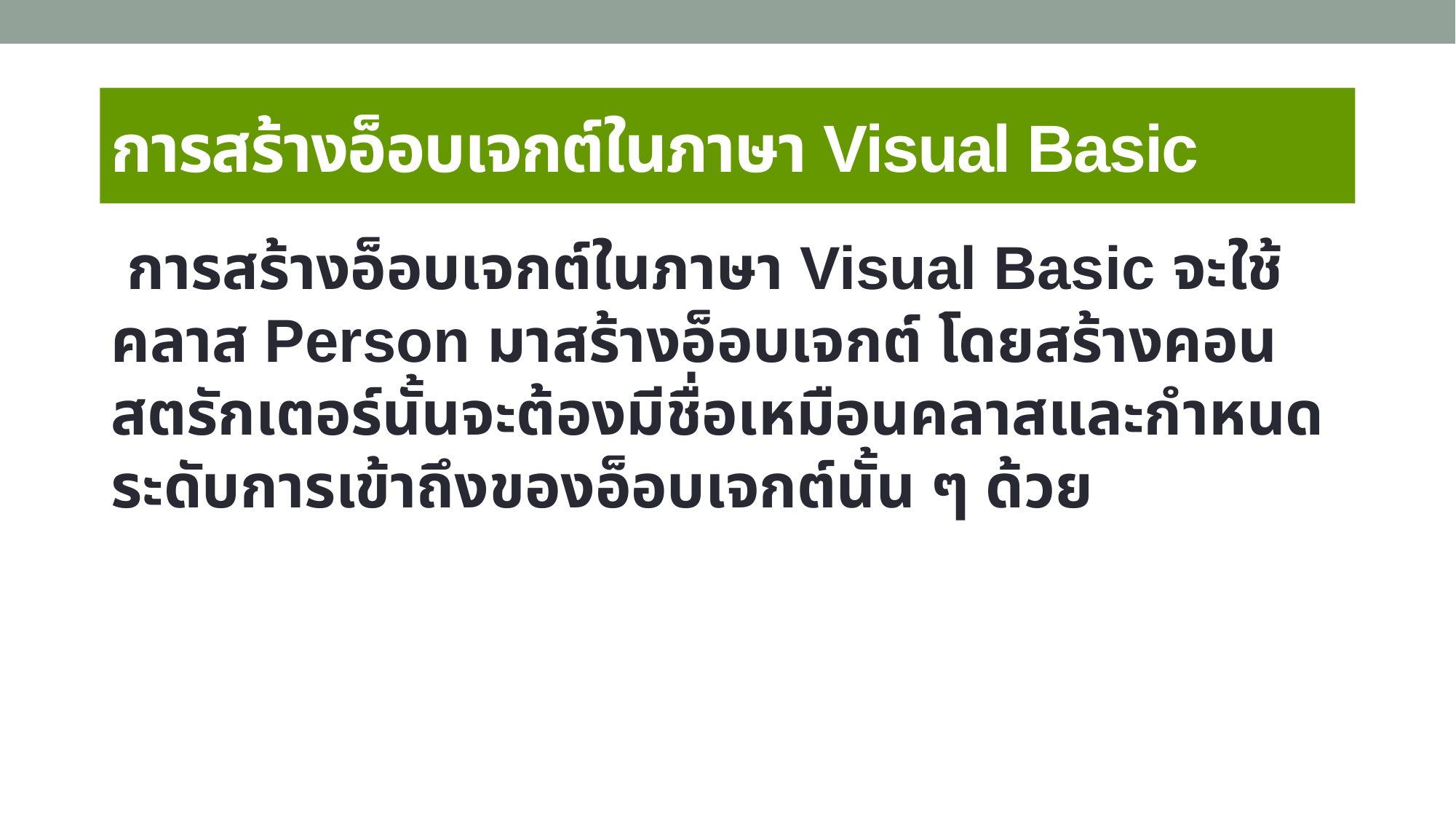

# การสร้างอ็อบเจกต์ในภาษา Visual Basic
 การสร้างอ็อบเจกต์ในภาษา Visual Basic จะใช้คลาส Person มาสร้างอ็อบเจกต์ โดยสร้างคอนสตรักเตอร์นั้นจะต้องมีชื่อเหมือนคลาสและกำหนดระดับการเข้าถึงของอ็อบเจกต์นั้น ๆ ด้วย